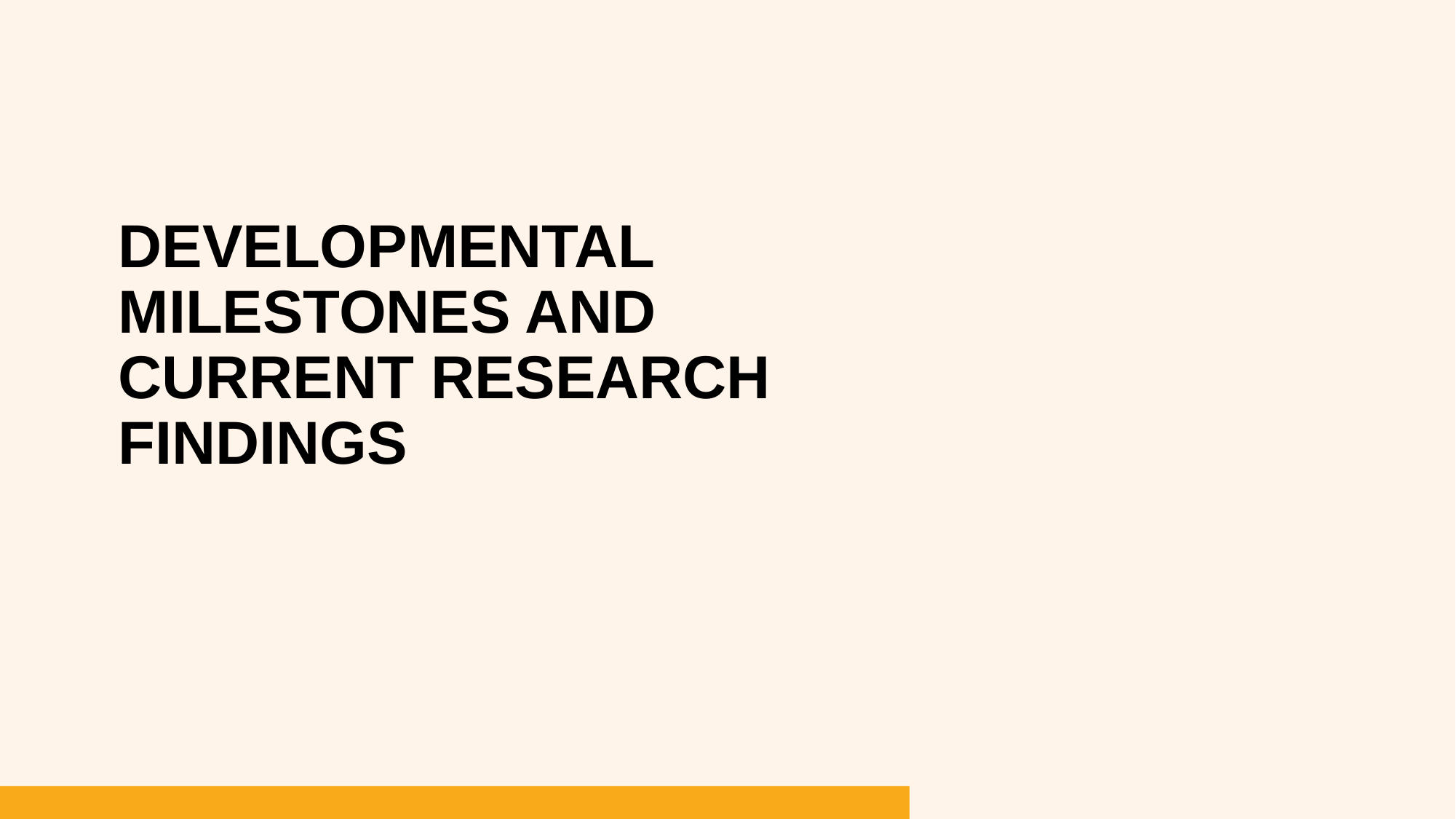

# Developmental Milestones and Current Research Findings